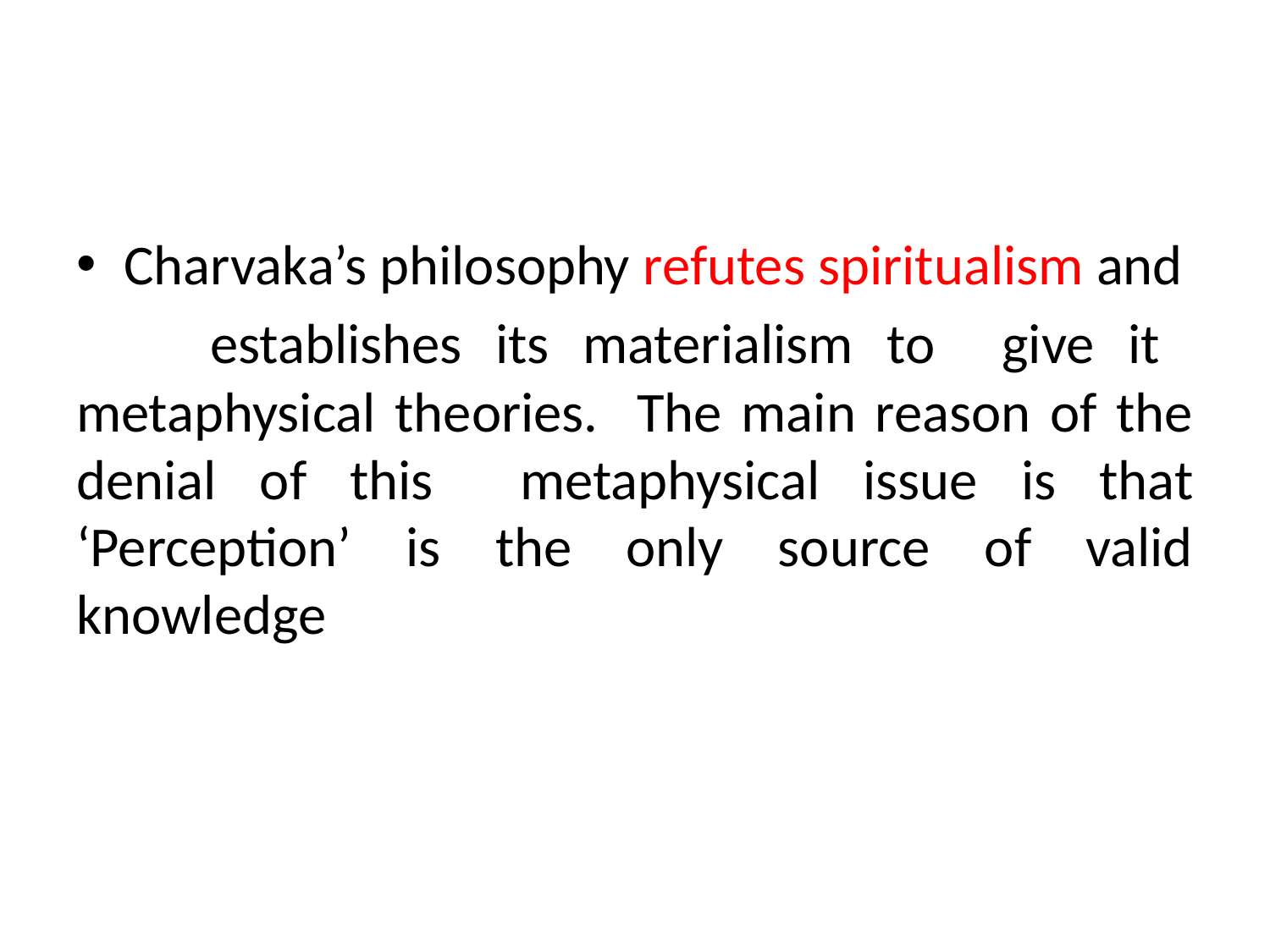

Charvaka’s philosophy refutes spiritualism and
    establishes its materialism to  give it  metaphysical theories.  The main reason of the denial of this  metaphysical issue is that ‘Perception’ is the only source of valid knowledge